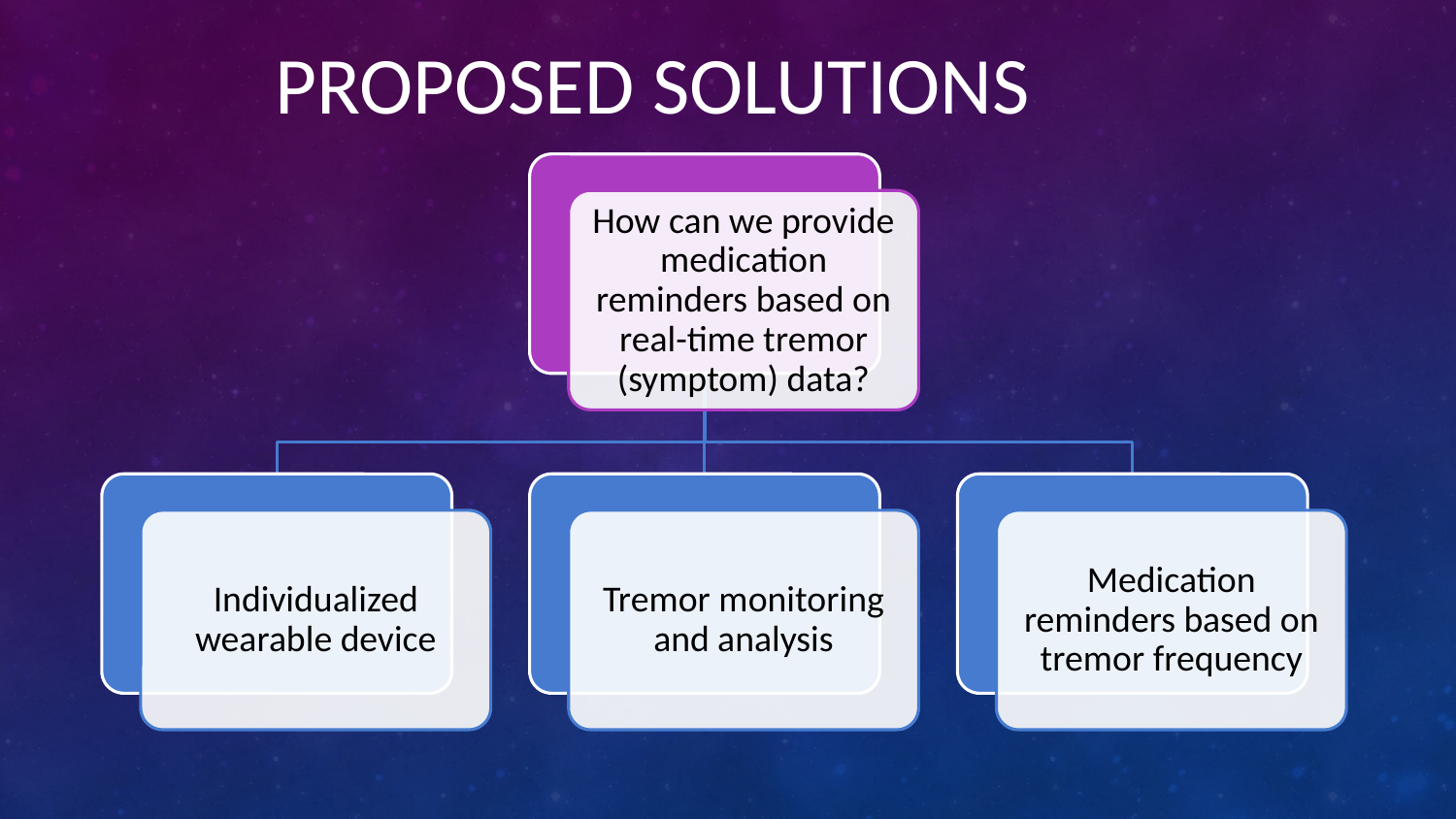

PROPOSED SOLUTIONS

How can we provide medication reminders based on real-time tremor (symptom) data?

Individualized wearable device
Tremor monitoring and analysis
Medication reminders based on tremor frequency